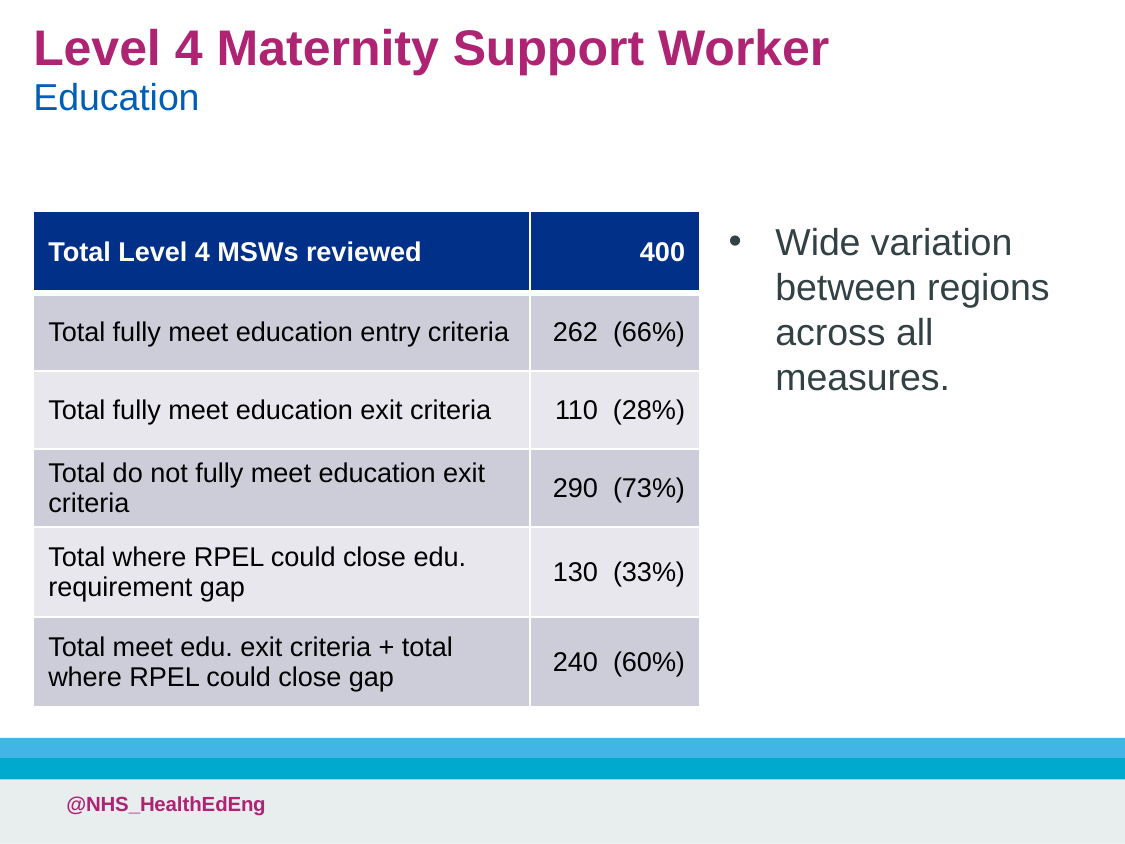

# Level 4 Maternity Support Worker Education
| Total Level 4 MSWs reviewed | 400 |
| --- | --- |
| Total fully meet education entry criteria | 262  (66%) |
| Total fully meet education exit criteria | 110 (28%) |
| Total do not fully meet education exit criteria | 290 (73%) |
| Total where RPEL could close edu. requirement gap | 130 (33%) |
| Total meet edu. exit criteria + total where RPEL could close gap | 240 (60%) |
Wide variation between regions across all measures.